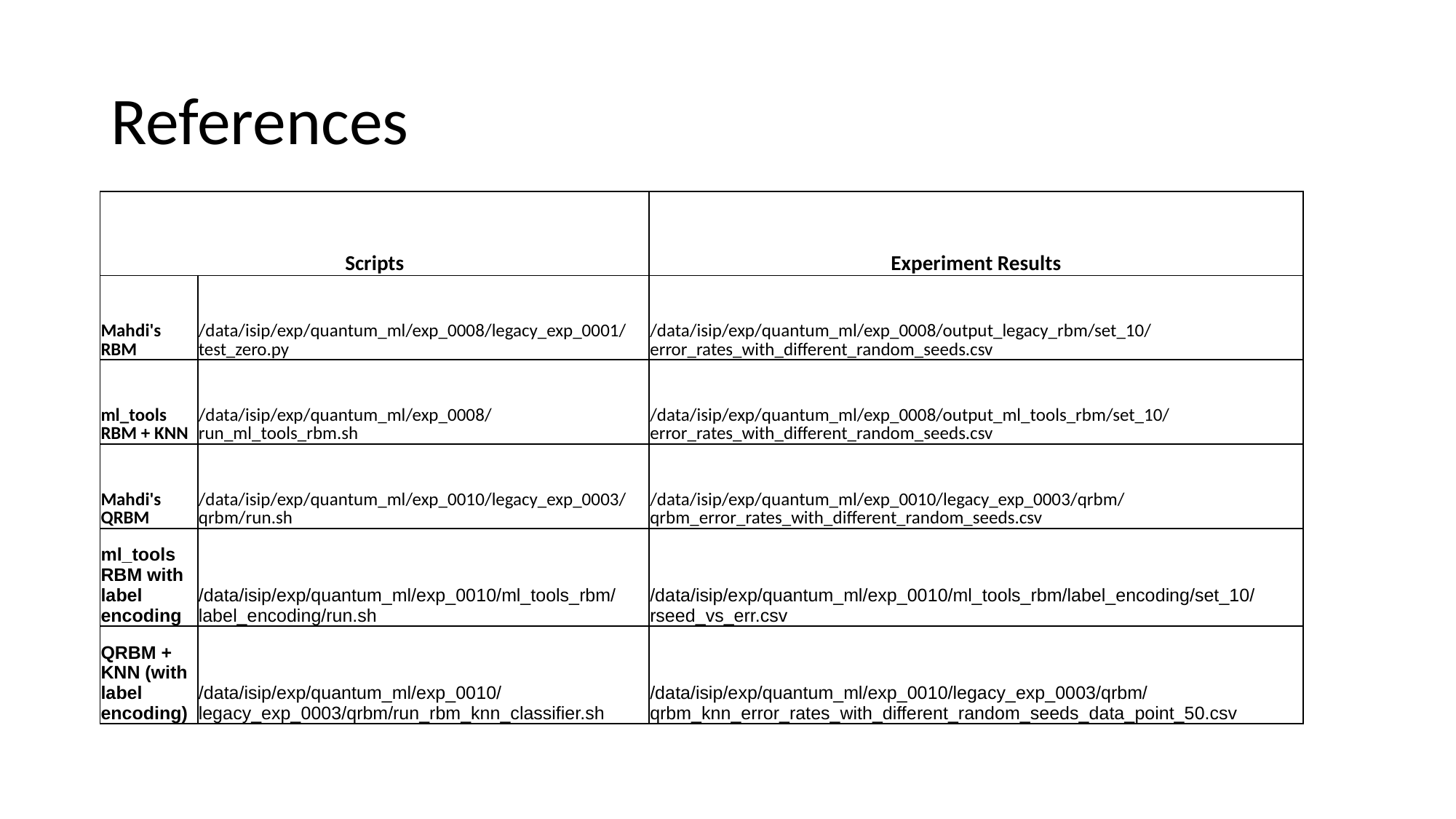

# References
| Scripts |  | Experiment Results |
| --- | --- | --- |
| Mahdi's RBM | /data/isip/exp/quantum\_ml/exp\_0008/legacy\_exp\_0001/test\_zero.py | /data/isip/exp/quantum\_ml/exp\_0008/output\_legacy\_rbm/set\_10/error\_rates\_with\_different\_random\_seeds.csv |
| ml\_tools RBM + KNN | /data/isip/exp/quantum\_ml/exp\_0008/run\_ml\_tools\_rbm.sh | /data/isip/exp/quantum\_ml/exp\_0008/output\_ml\_tools\_rbm/set\_10/error\_rates\_with\_different\_random\_seeds.csv |
| Mahdi's QRBM | /data/isip/exp/quantum\_ml/exp\_0010/legacy\_exp\_0003/qrbm/run.sh | /data/isip/exp/quantum\_ml/exp\_0010/legacy\_exp\_0003/qrbm/qrbm\_error\_rates\_with\_different\_random\_seeds.csv |
| ml\_tools RBM with label encoding | /data/isip/exp/quantum\_ml/exp\_0010/ml\_tools\_rbm/label\_encoding/run.sh | /data/isip/exp/quantum\_ml/exp\_0010/ml\_tools\_rbm/label\_encoding/set\_10/rseed\_vs\_err.csv |
| QRBM + KNN (with label encoding) | /data/isip/exp/quantum\_ml/exp\_0010/legacy\_exp\_0003/qrbm/run\_rbm\_knn\_classifier.sh | /data/isip/exp/quantum\_ml/exp\_0010/legacy\_exp\_0003/qrbm/qrbm\_knn\_error\_rates\_with\_different\_random\_seeds\_data\_point\_50.csv |